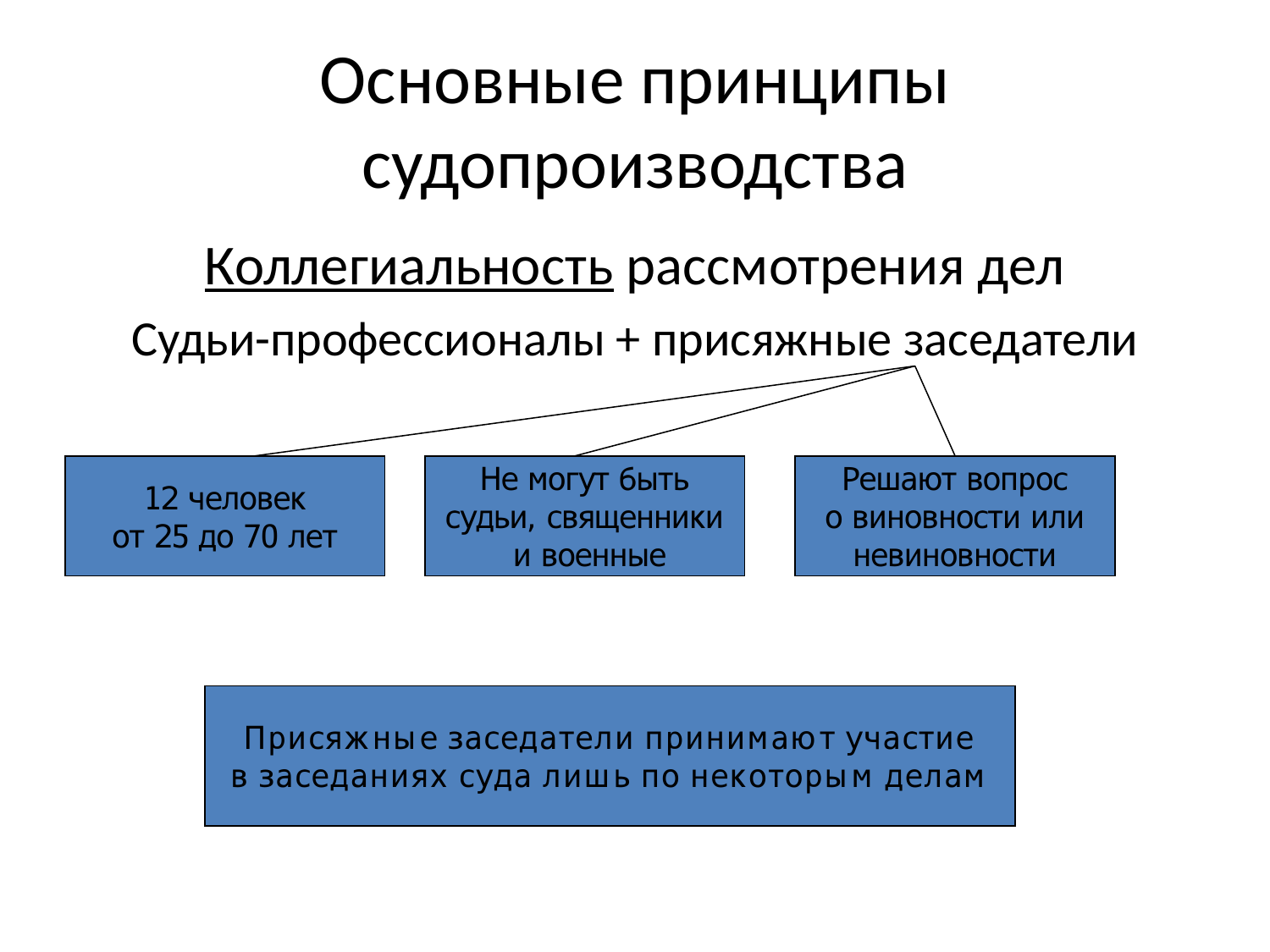

# Основные принципы судопроизводства
Коллегиальность рассмотрения дел
Судьи-профессионалы + присяжные заседатели

12 человек
от 25 до 70 лет
Не могут быть
судьи, священники
 и военные
Решают вопрос
о виновности или
невиновности
Присяжные заседатели принимают участие
в заседаниях суда лишь по некоторым делам